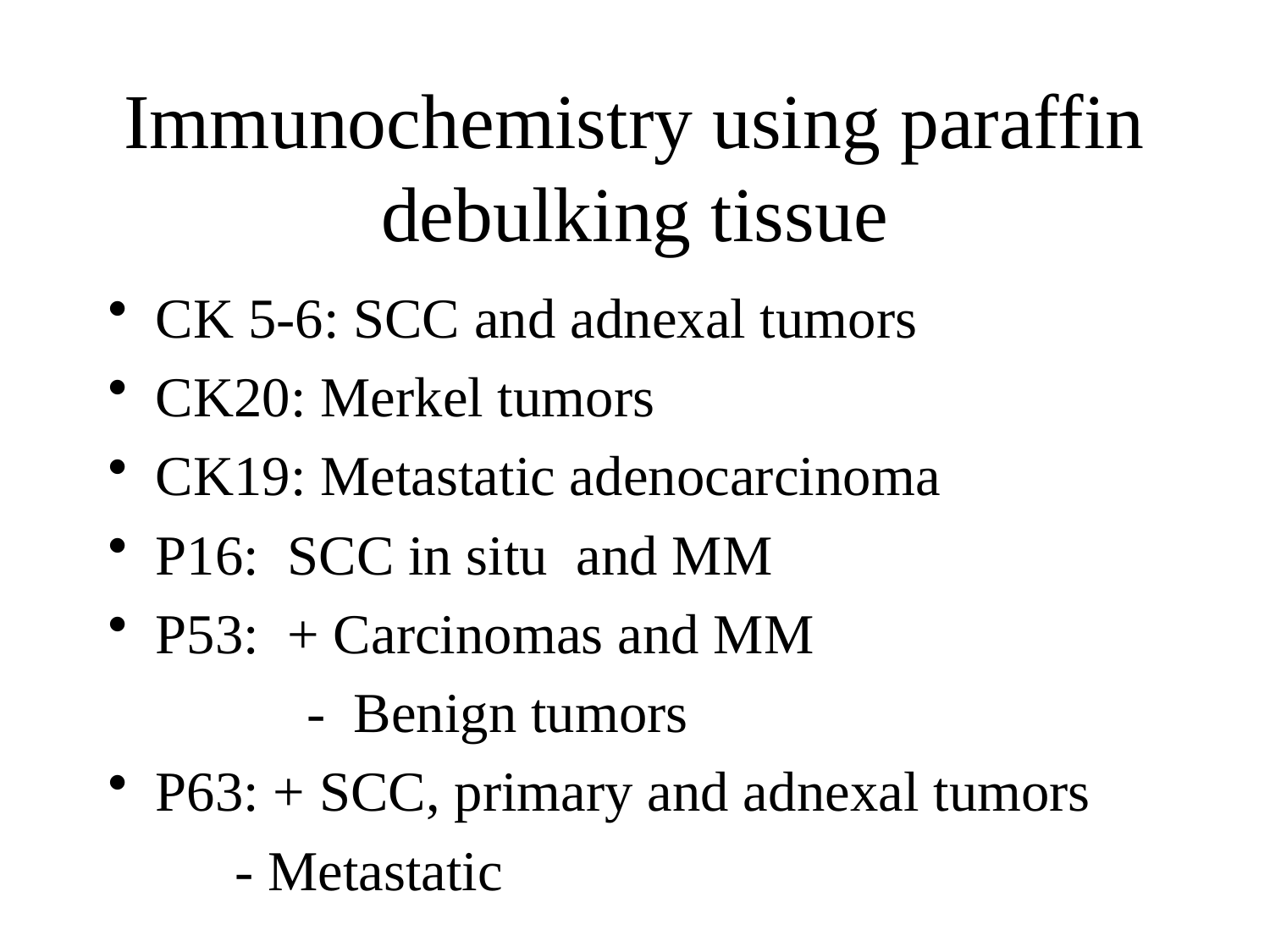

# Immunochemistry using paraffin debulking tissue
CK 5-6: SCC and adnexal tumors
CK20: Merkel tumors
CK19: Metastatic adenocarcinoma
P16:  SCC in situ  and MM
P53:  + Carcinomas and MM
              -  Benign tumors
P63: + SCC, primary and adnexal tumors
        	- Metastatic